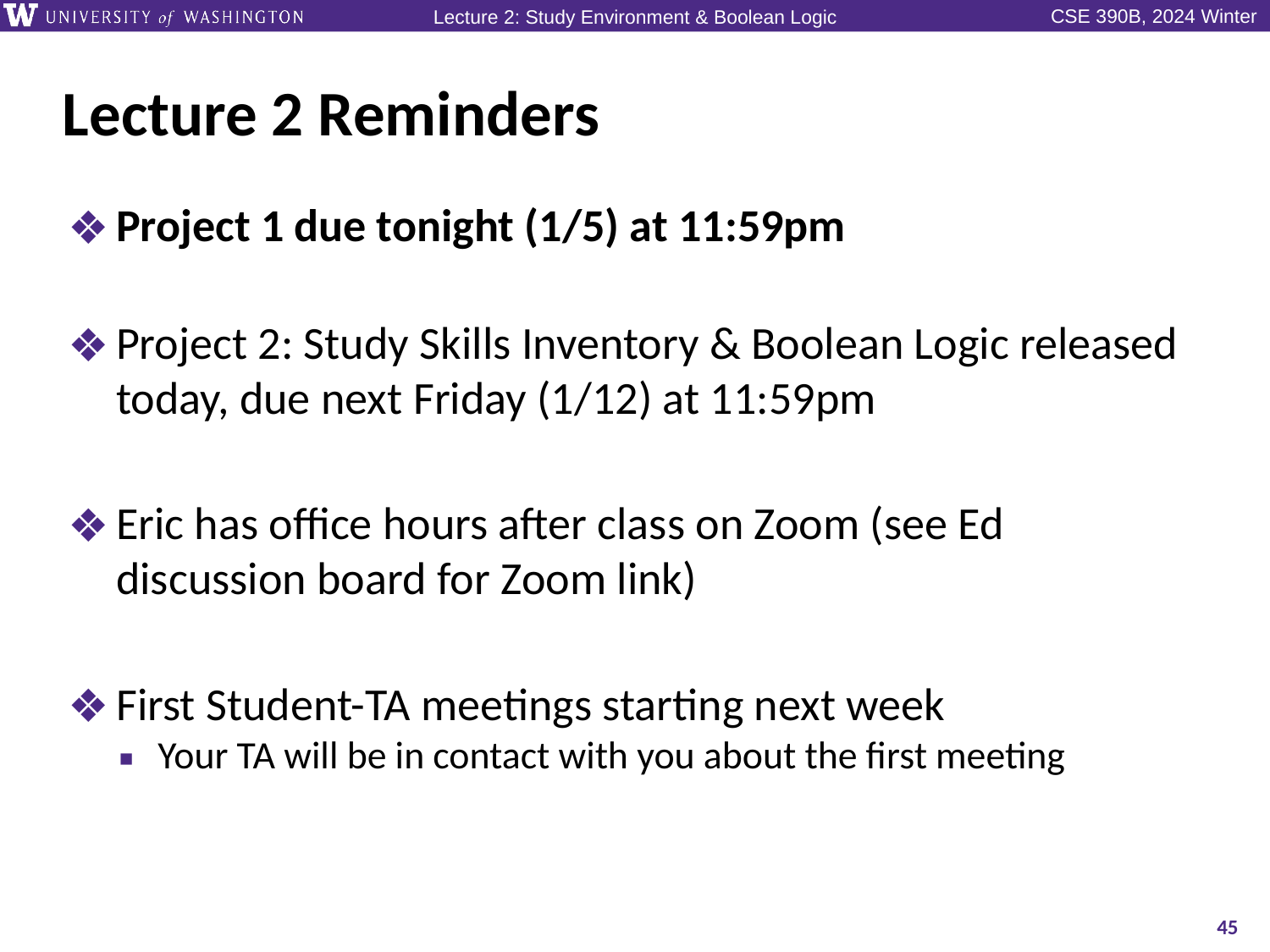

# Lecture 2 Reminders
Project 1 due tonight (1/5) at 11:59pm

Project 2: Study Skills Inventory & Boolean Logic released today, due next Friday (1/12) at 11:59pm

Eric has office hours after class on Zoom (see Ed discussion board for Zoom link)

First Student-TA meetings starting next week
Your TA will be in contact with you about the first meeting
45